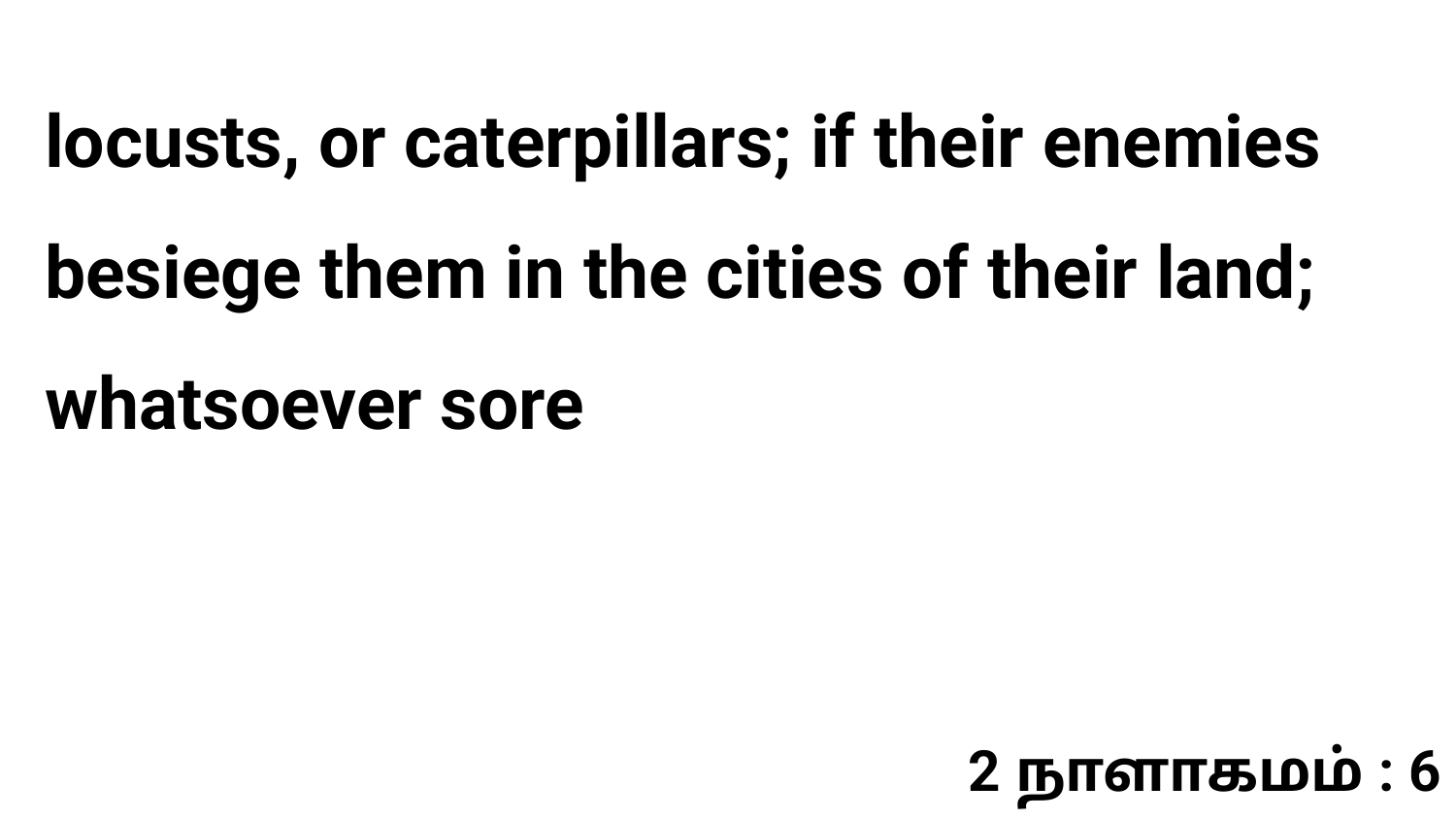

locusts, or caterpillars; if their enemies besiege them in the cities of their land; whatsoever sore
2 நாளாகமம் : 6